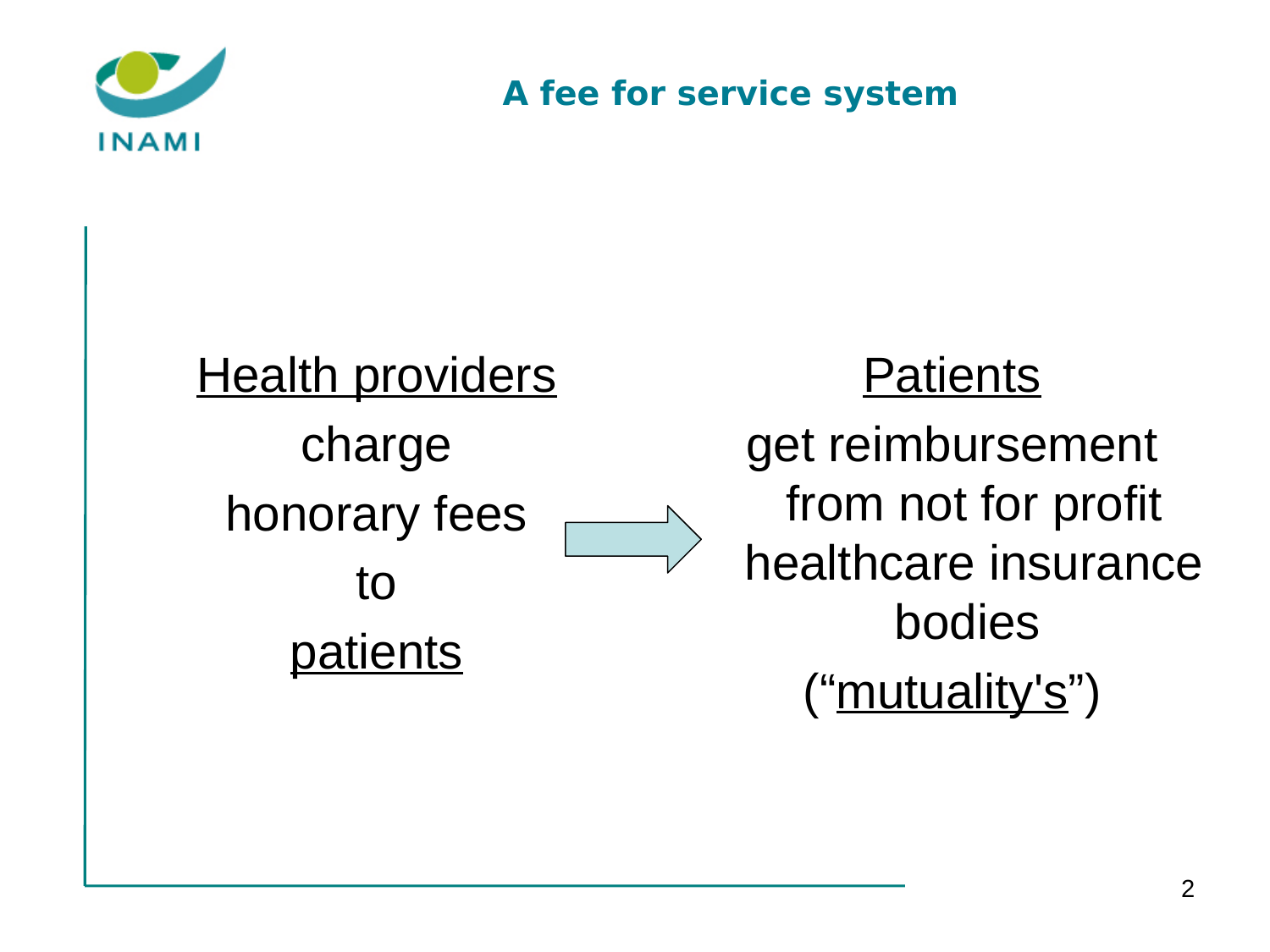

# A fee for service system
Health providers
charge
honorary fees
to
patients
Patients
get reimbursement from not for profit healthcare insurance bodies
(“mutuality's”)

2